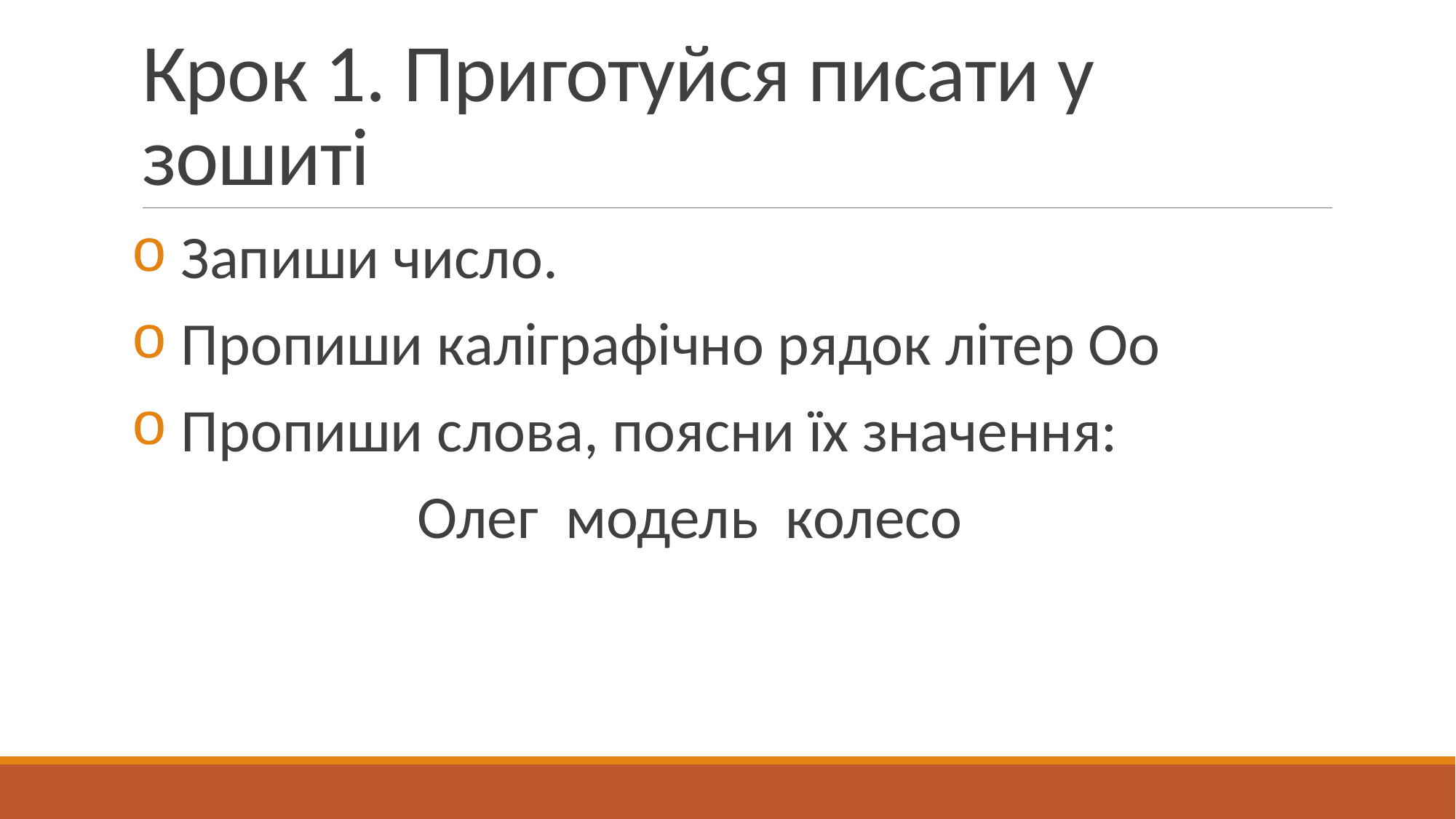

# Крок 1. Приготуйся писати у  зошиті
 Запиши число.
 Пропиши каліграфічно рядок літер Оо
 Пропиши слова, поясни їх значення:
                     Олег  модель  колесо